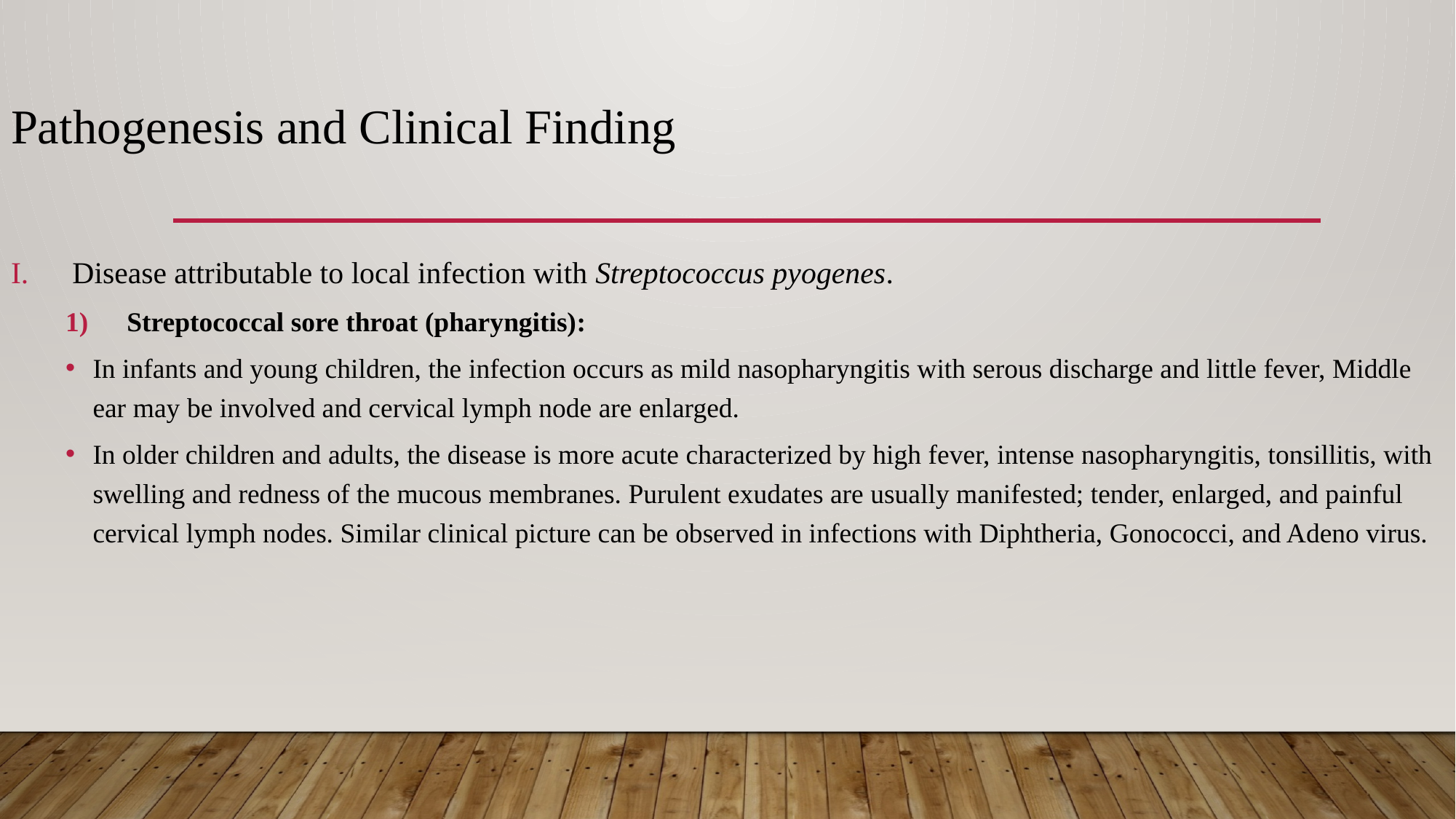

# Pathogenesis and Clinical Finding
Disease attributable to local infection with Streptococcus pyogenes.
Streptococcal sore throat (pharyngitis):
In infants and young children, the infection occurs as mild nasopharyngitis with serous discharge and little fever, Middle ear may be involved and cervical lymph node are enlarged.
In older children and adults, the disease is more acute characterized by high fever, intense nasopharyngitis, tonsillitis, with swelling and redness of the mucous membranes. Purulent exudates are usually manifested; tender, enlarged, and painful cervical lymph nodes. Similar clinical picture can be observed in infections with Diphtheria, Gonococci, and Adeno virus.